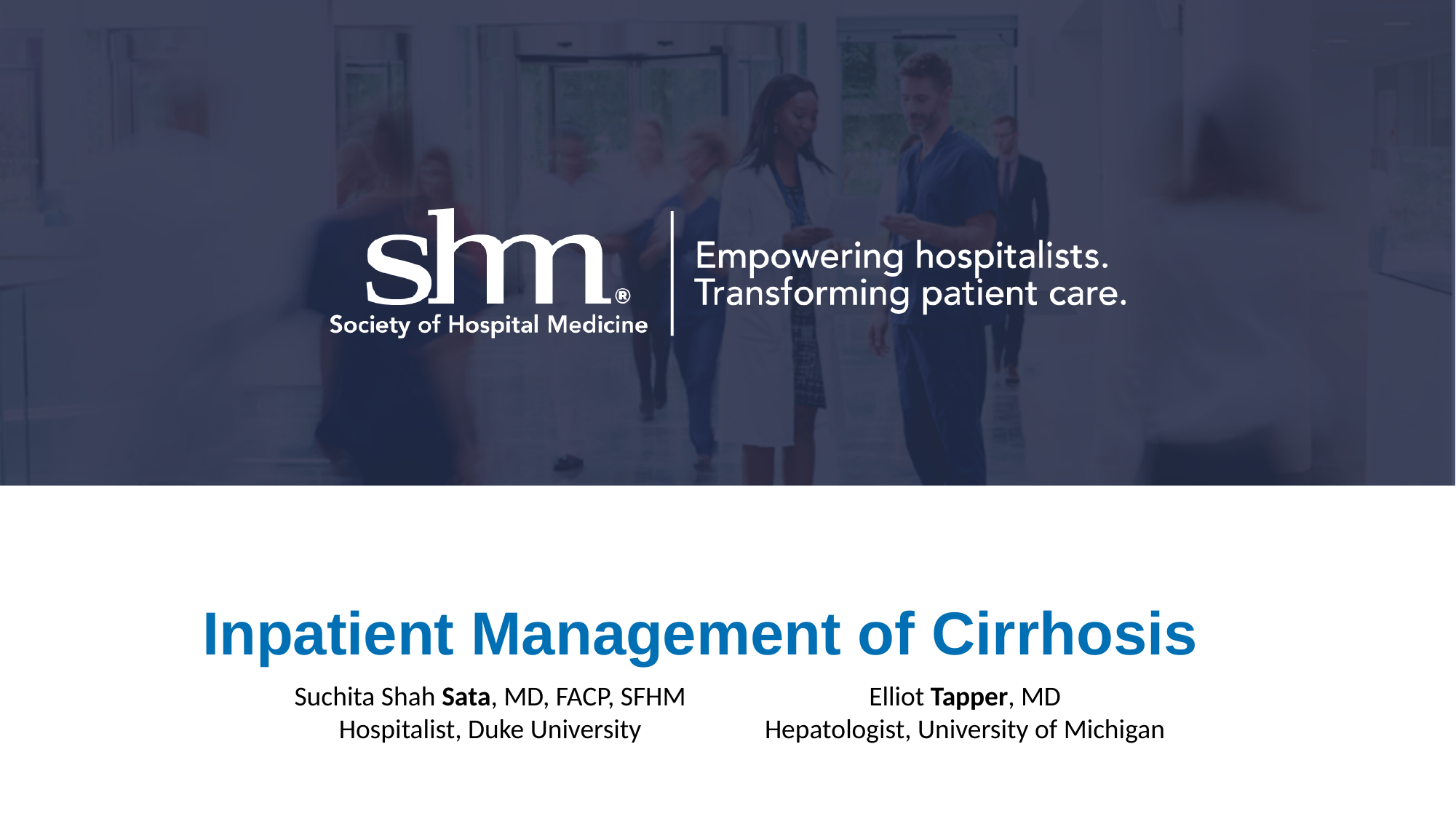

# Inpatient Management of Cirrhosis
Elliot Tapper, MD
Hepatologist, University of Michigan
Suchita Shah Sata, MD, FACP, SFHM
Hospitalist, Duke University